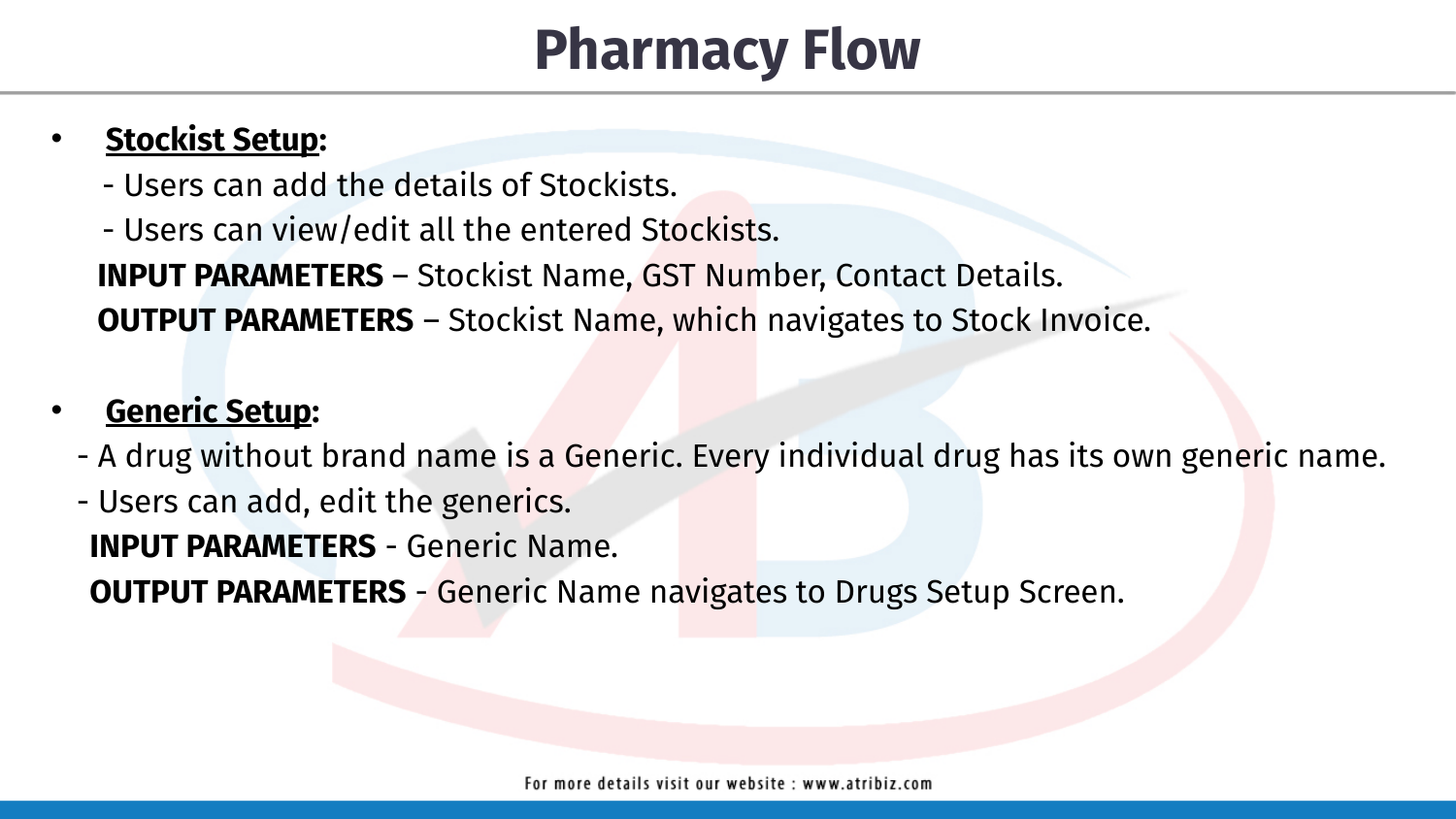

# Pharmacy Flow
Stockist Setup:
      - Users can add the details of Stockists.
      - Users can view/edit all the entered Stockists.
      INPUT PARAMETERS – Stockist Name, GST Number, Contact Details.
      OUTPUT PARAMETERS – Stockist Name, which navigates to Stock Invoice.

Generic Setup:
   - A drug without brand name is a Generic. Every individual drug has its own generic name.
   - Users can add, edit the generics.
     INPUT PARAMETERS - Generic Name.
     OUTPUT PARAMETERS - Generic Name navigates to Drugs Setup Screen.